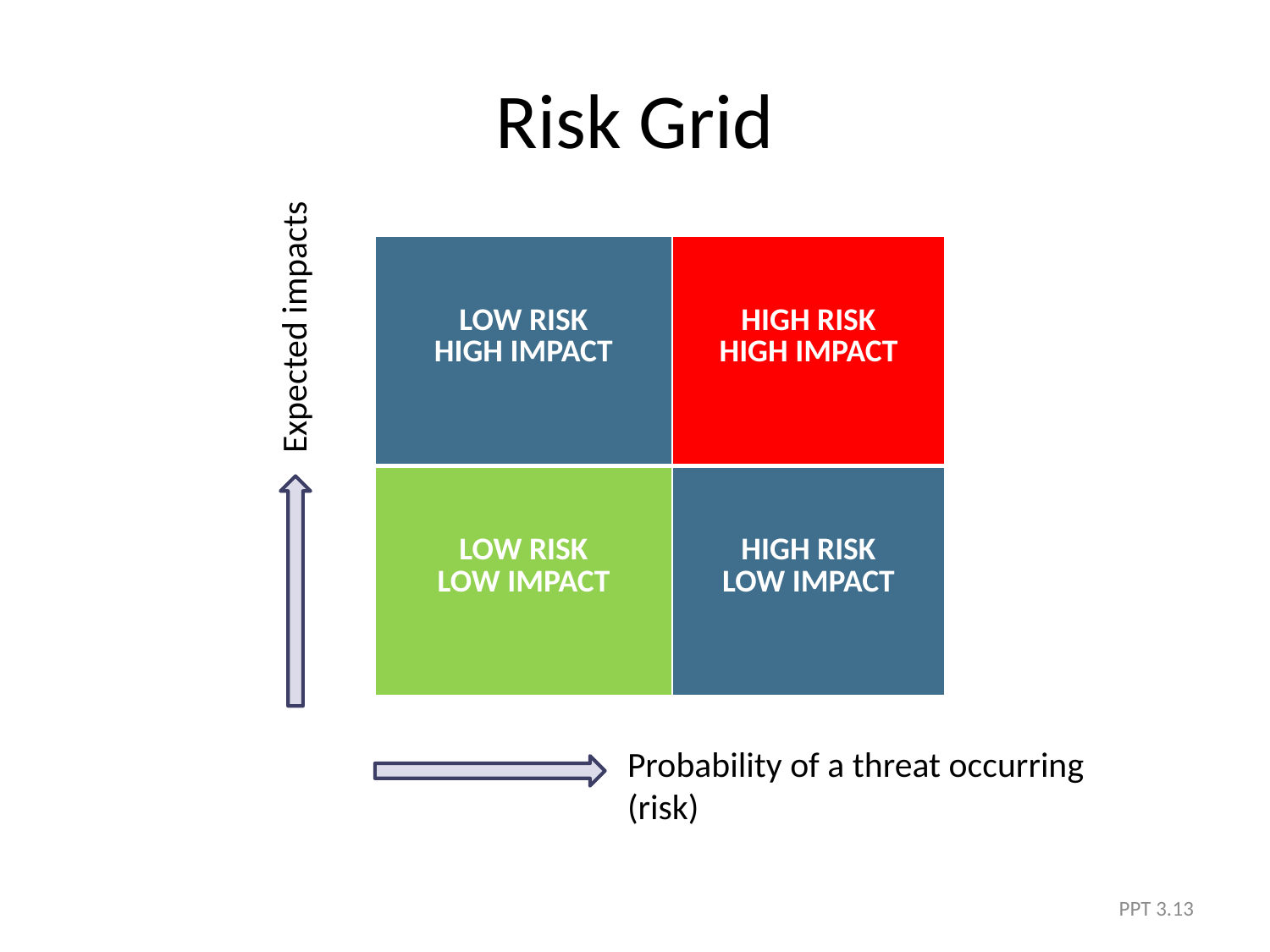

# Risk Grid
| LOW RISK HIGH IMPACT | HIGH RISK HIGH IMPACT |
| --- | --- |
| LOW RISK LOW IMPACT | HIGH RISK LOW IMPACT |
Expected impacts

Probability of a threat occurring (risk)

PPT 3.13